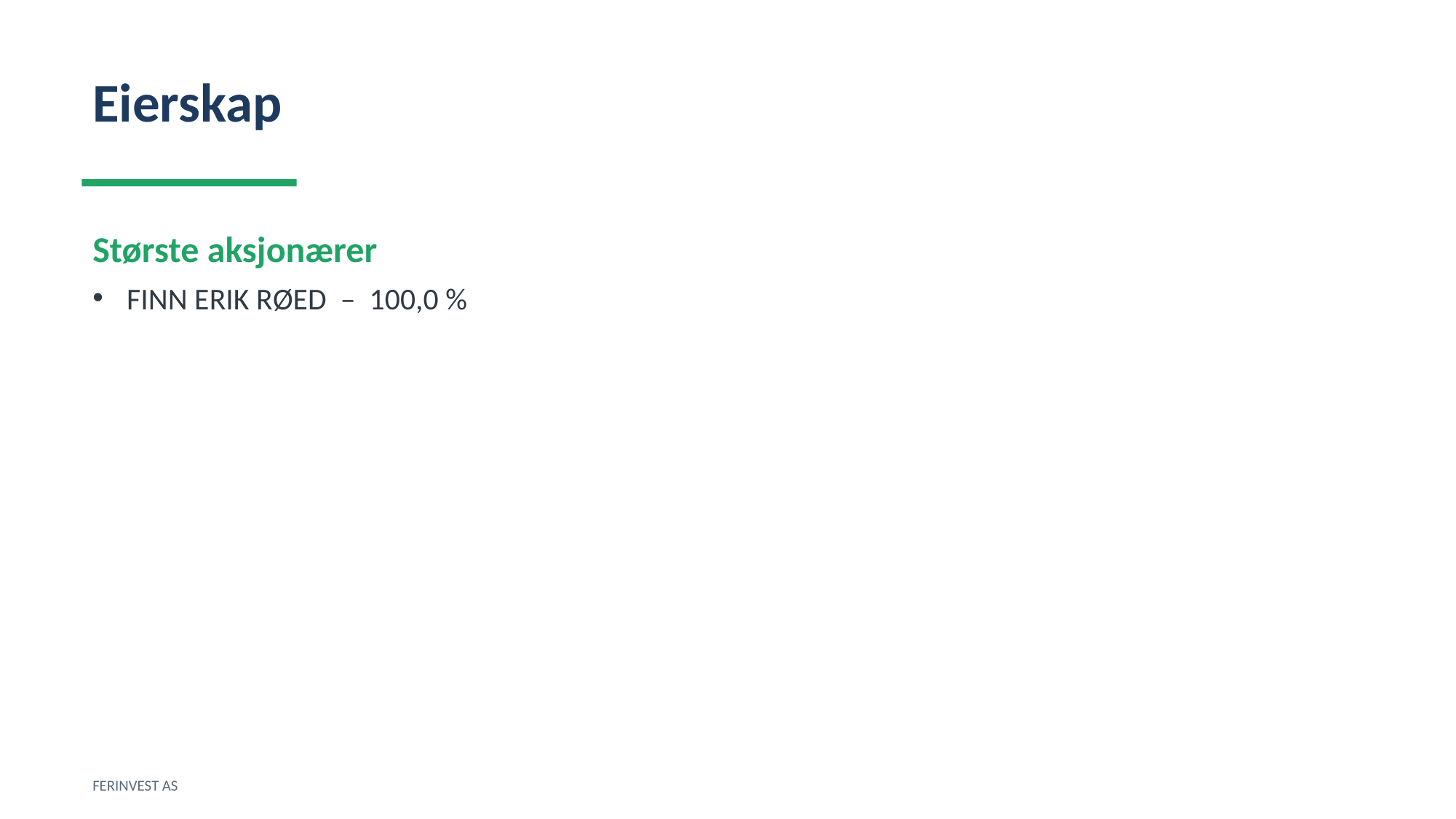

Eierskap

Største aksjonærer
FINN ERIK RØED  –  100,0 %
FERINVEST AS